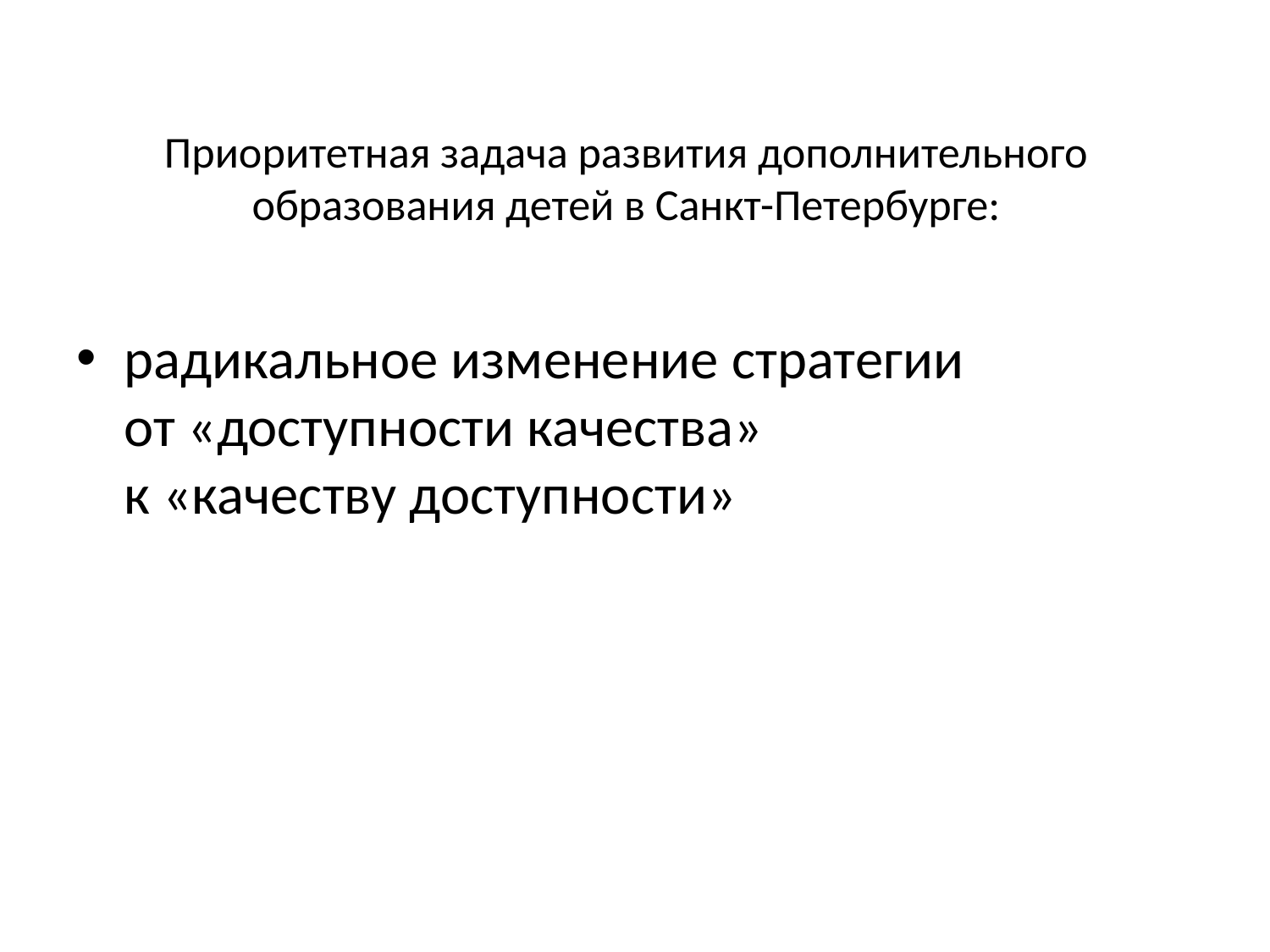

# Приоритетная задача развития дополнительного образования детей в Санкт-Петербурге:
радикальное изменение стратегии
от «доступности качества»
к «качеству доступности»